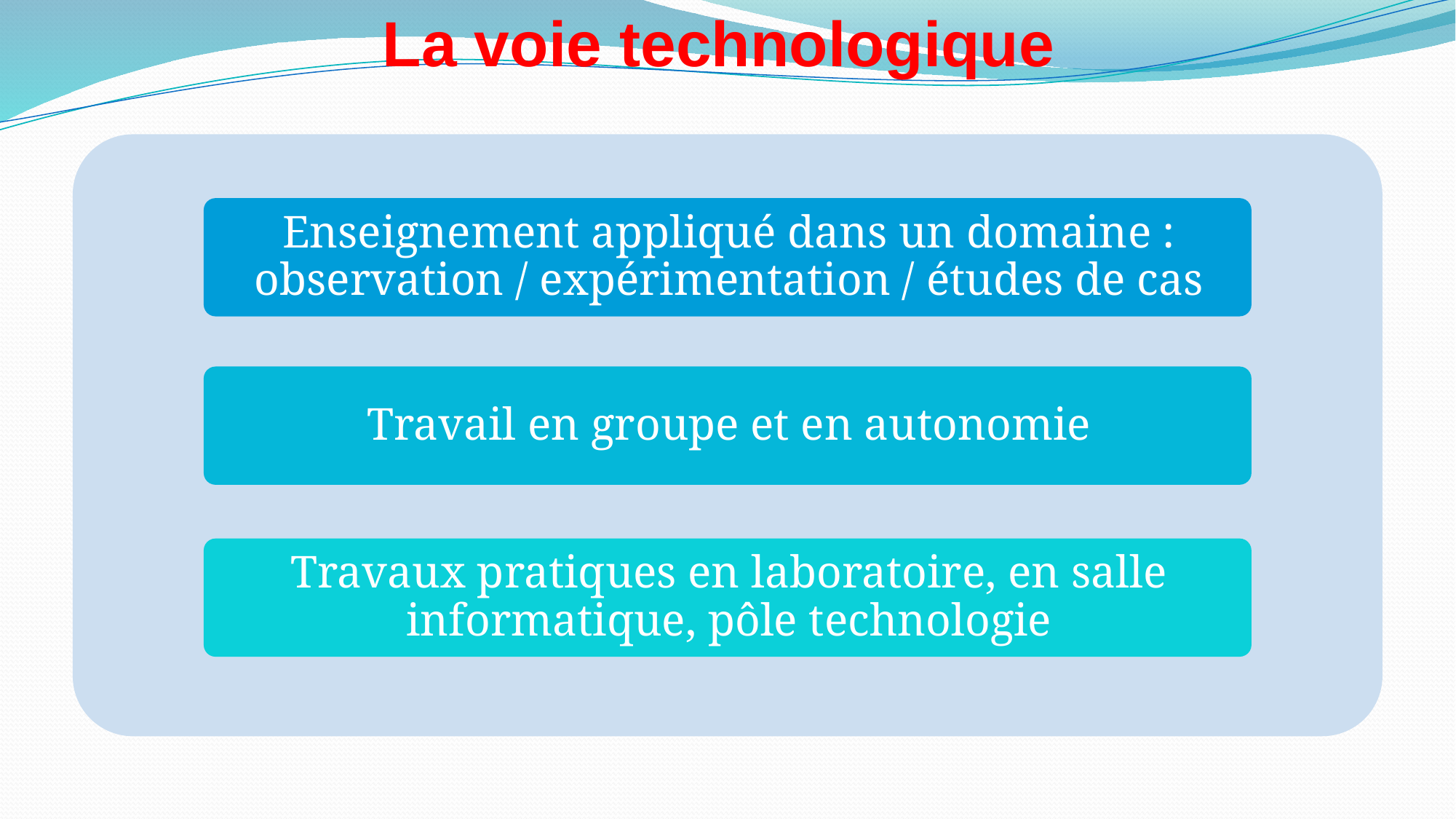

La voie technologique

Enseignement appliqué dans un domaine : observation / expérimentation / études de cas
Travail en groupe et en autonomie
Travaux pratiques en laboratoire, en salle informatique, pôle technologie